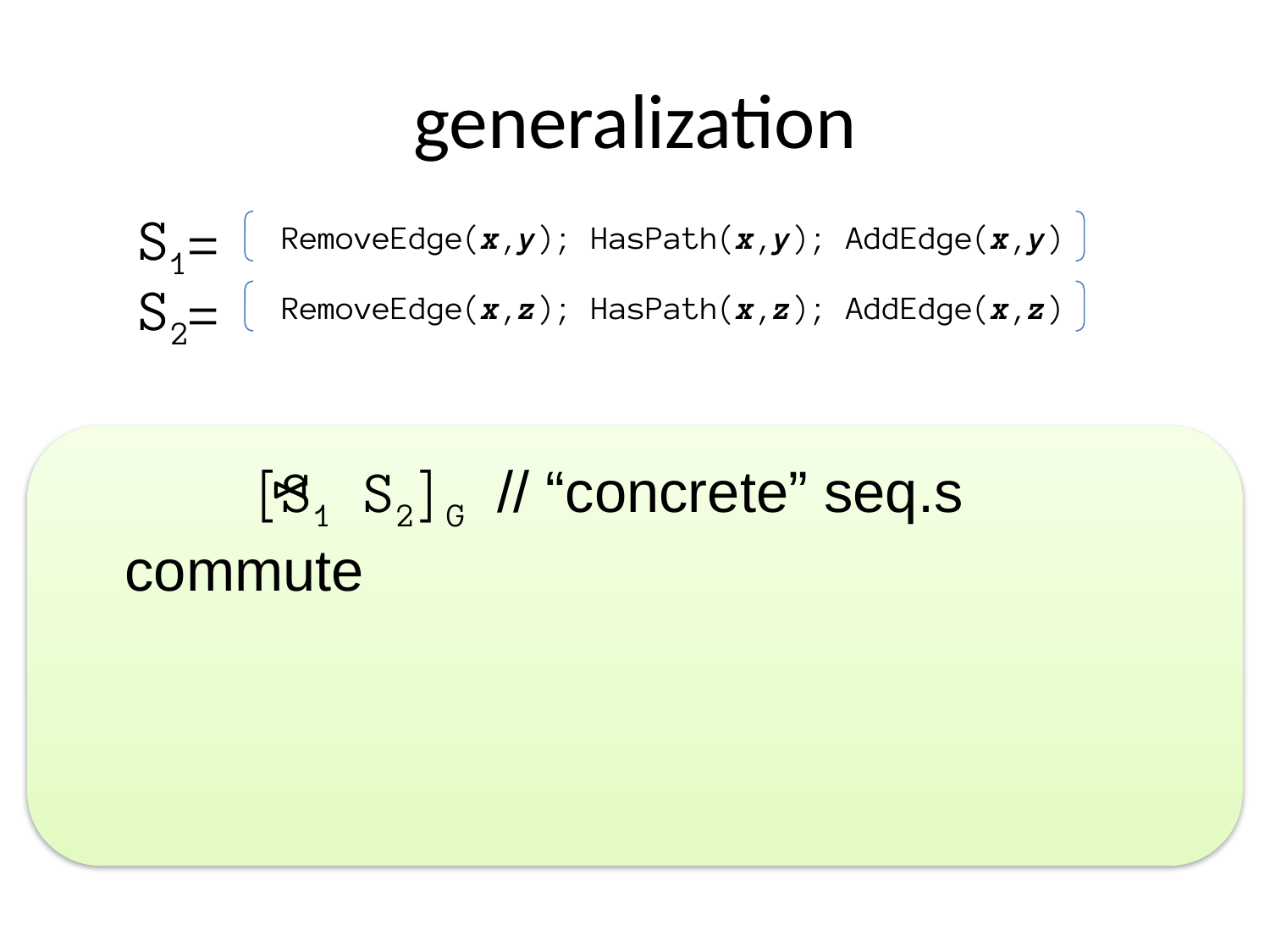

# generalization
S1=
 RemoveEdge(x,y); HasPath(x,y); AddEdge(x,y)
S2=
 RemoveEdge(x,z); HasPath(x,z); AddEdge(x,z)
	[S1 S2]G // “concrete” seq.s commute